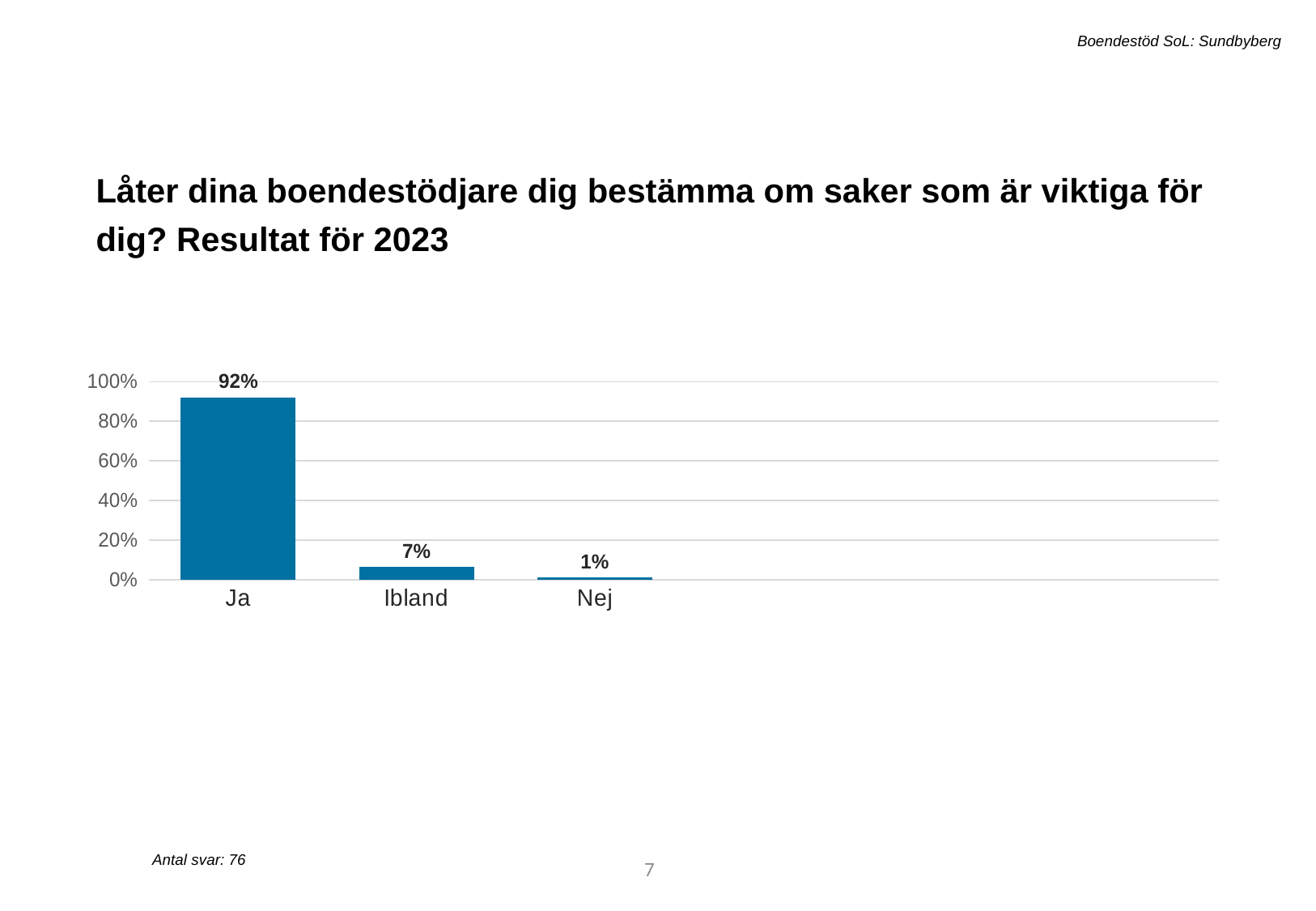

Boendestöd SoL: Sundbyberg
Låter dina boendestödjare dig bestämma om saker som är viktiga för dig? Resultat för 2023

[unsupported chart]

Antal svar: 76
7